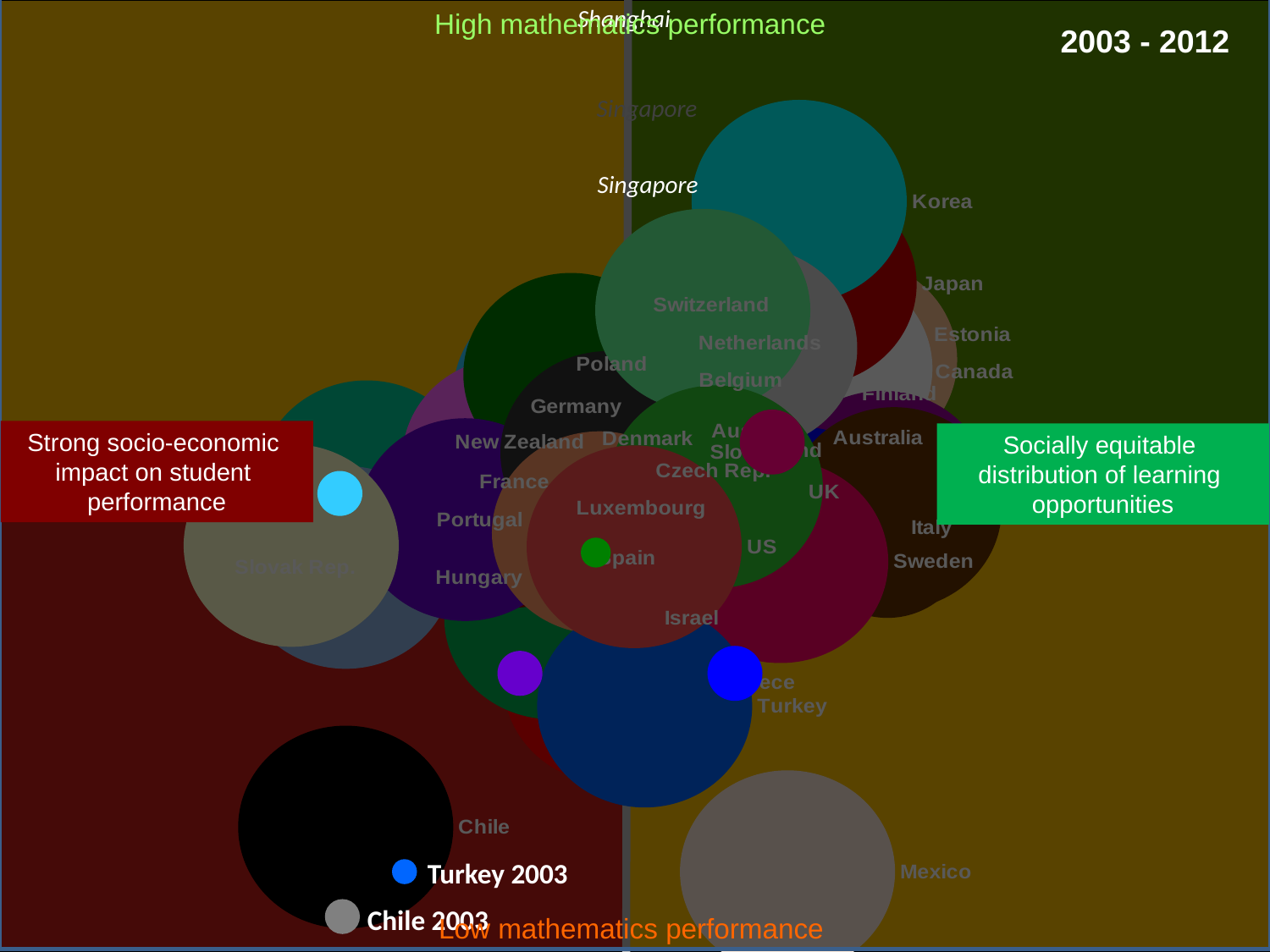

High mathematics performance

Shanghai

2003 - 2012
Germany, Turkey and Mexico improved both their mathematics performance and equity levels

### Chart

| Category | mean math 2012 |
|---|---|

### Chart

| Category | mean math 2012 |
|---|---|
Singapore
Liechtenstein, Norway, the United States and Switzerland improved their equity levels (no change in performance)
Singapore
Brazil, Italy, Macao-China, Poland, Portugal, Russian Federation, Thailand and Tunisia improved their mathematics performance (no change in equity)

Strong socio-economic
impact on student
performance
Socially equitable
distribution of learning
opportunities

Turkey 2003

Chile 2003

Low mathematics performance